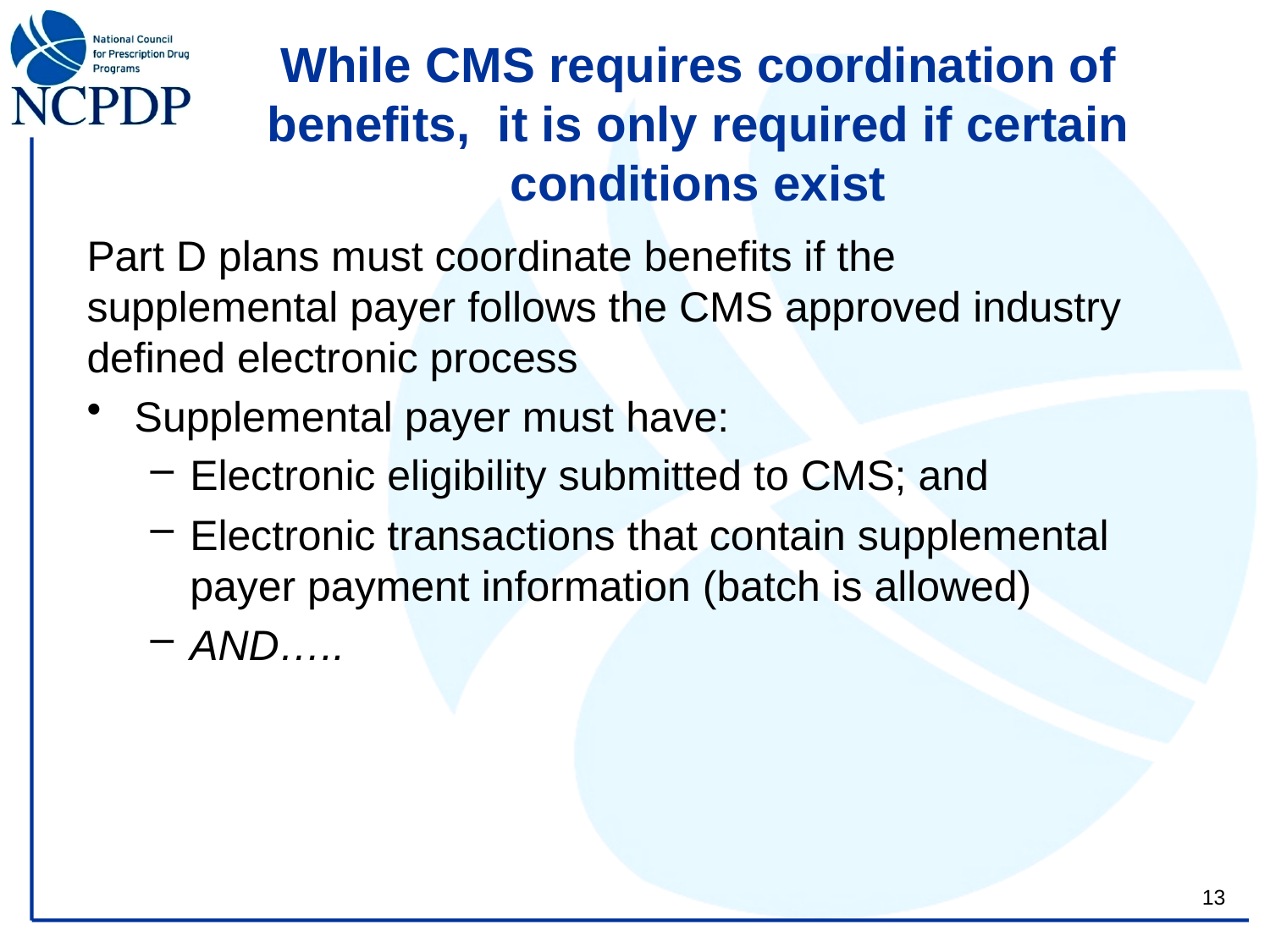

# While CMS requires coordination of benefits,  it is only required if certain conditions exist
Part D plans must coordinate benefits if the supplemental payer follows the CMS approved industry defined electronic process
Supplemental payer must have:
Electronic eligibility submitted to CMS; and
Electronic transactions that contain supplemental payer payment information (batch is allowed)
AND…..